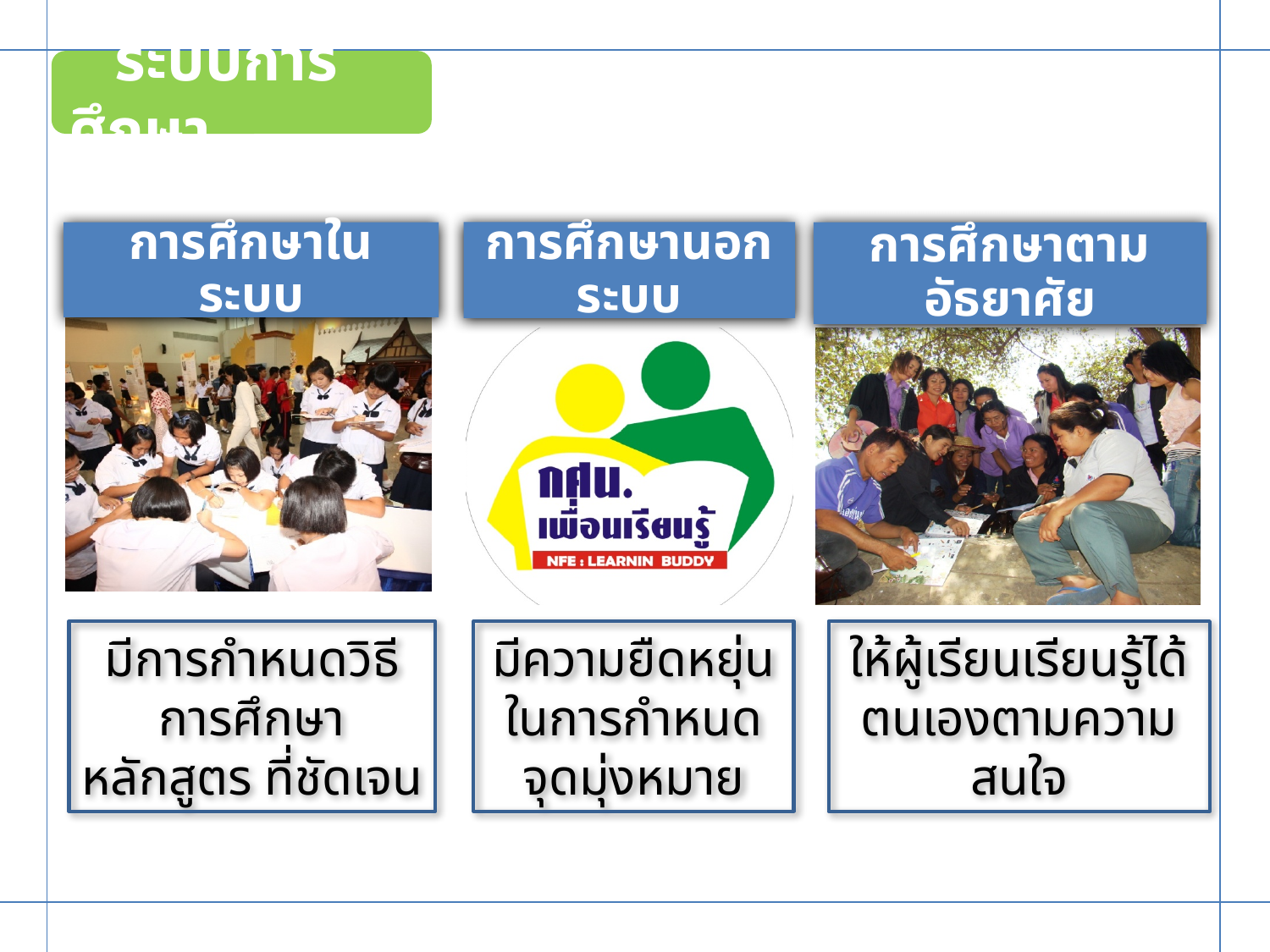

ระบบการศึกษา

การศึกษานอกระบบ

มีความยืดหยุ่นในการกำหนดจุดมุ่งหมาย

การศึกษาตามอัธยาศัย

ให้ผู้เรียนเรียนรู้ได้ตนเองตามความสนใจ

การศึกษาในระบบ

มีการกำหนดวิธีการศึกษา หลักสูตร ที่ชัดเจน